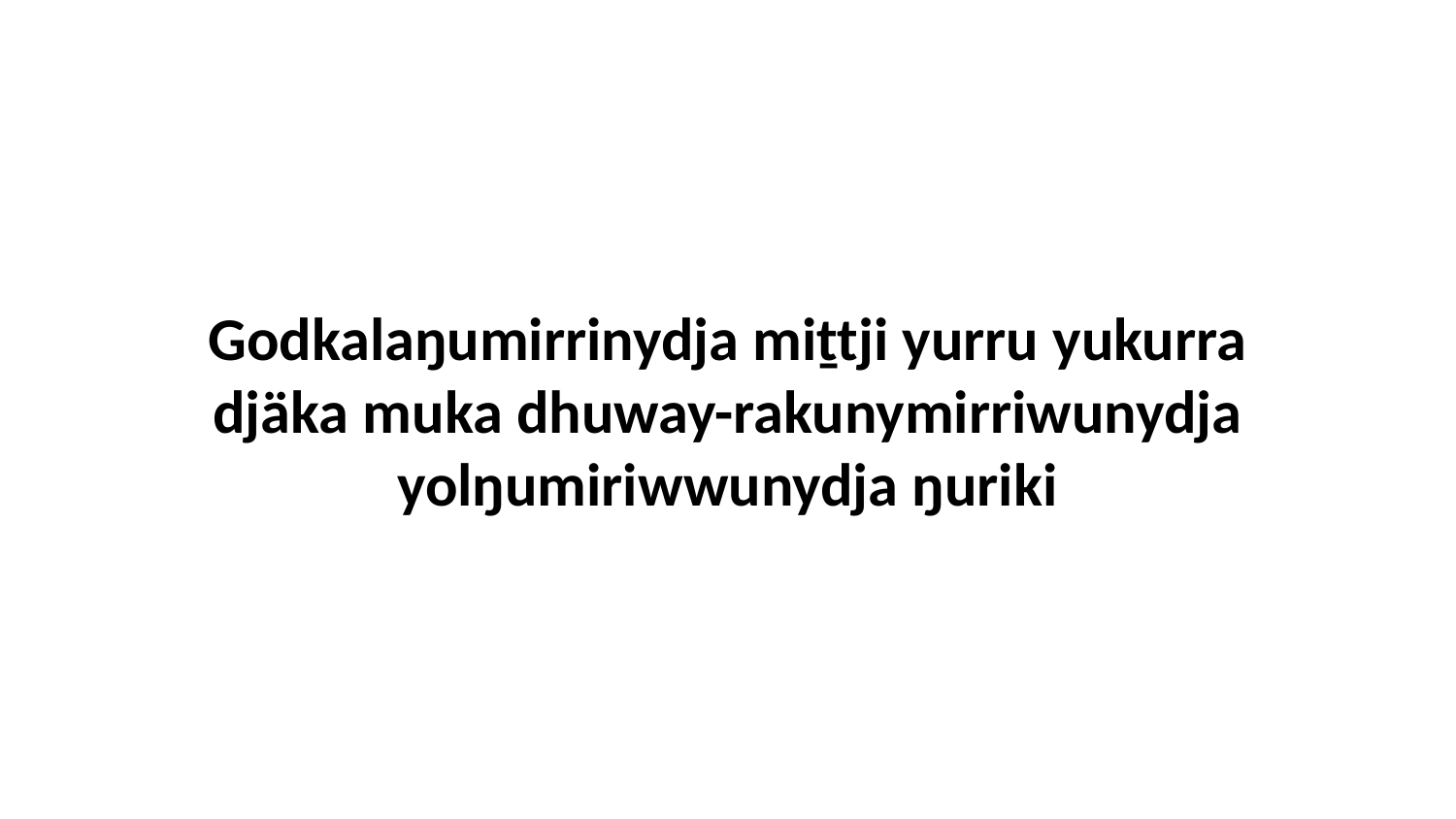

Godkalaŋumirrinydja miṯtji yurru yukurra djäka muka dhuway-rakunymirriwunydja yolŋumiriwwunydja ŋuriki